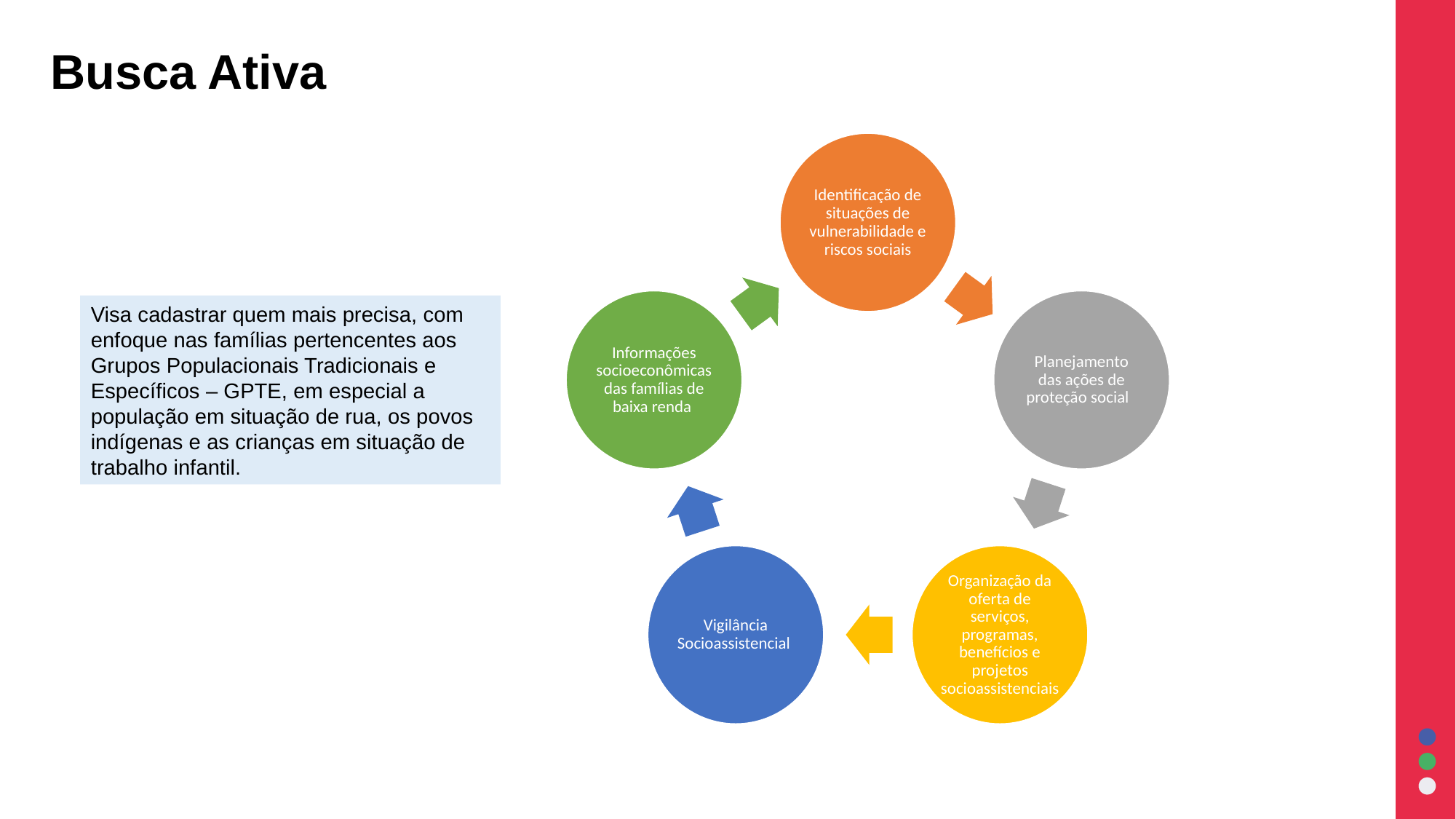

Busca Ativa
Identificação de situações de vulnerabilidade e riscos sociais

Planejamento das ações de proteção social

Organização da oferta de serviços, programas, benefícios e projetos socioassistenciais

Vigilância Socioassistencial

Informações socioeconômicas das famílias de baixa renda

Visa cadastrar quem mais precisa, com enfoque nas famílias pertencentes aos Grupos Populacionais Tradicionais e Específicos – GPTE, em especial a população em situação de rua, os povos indígenas e as crianças em situação de trabalho infantil.